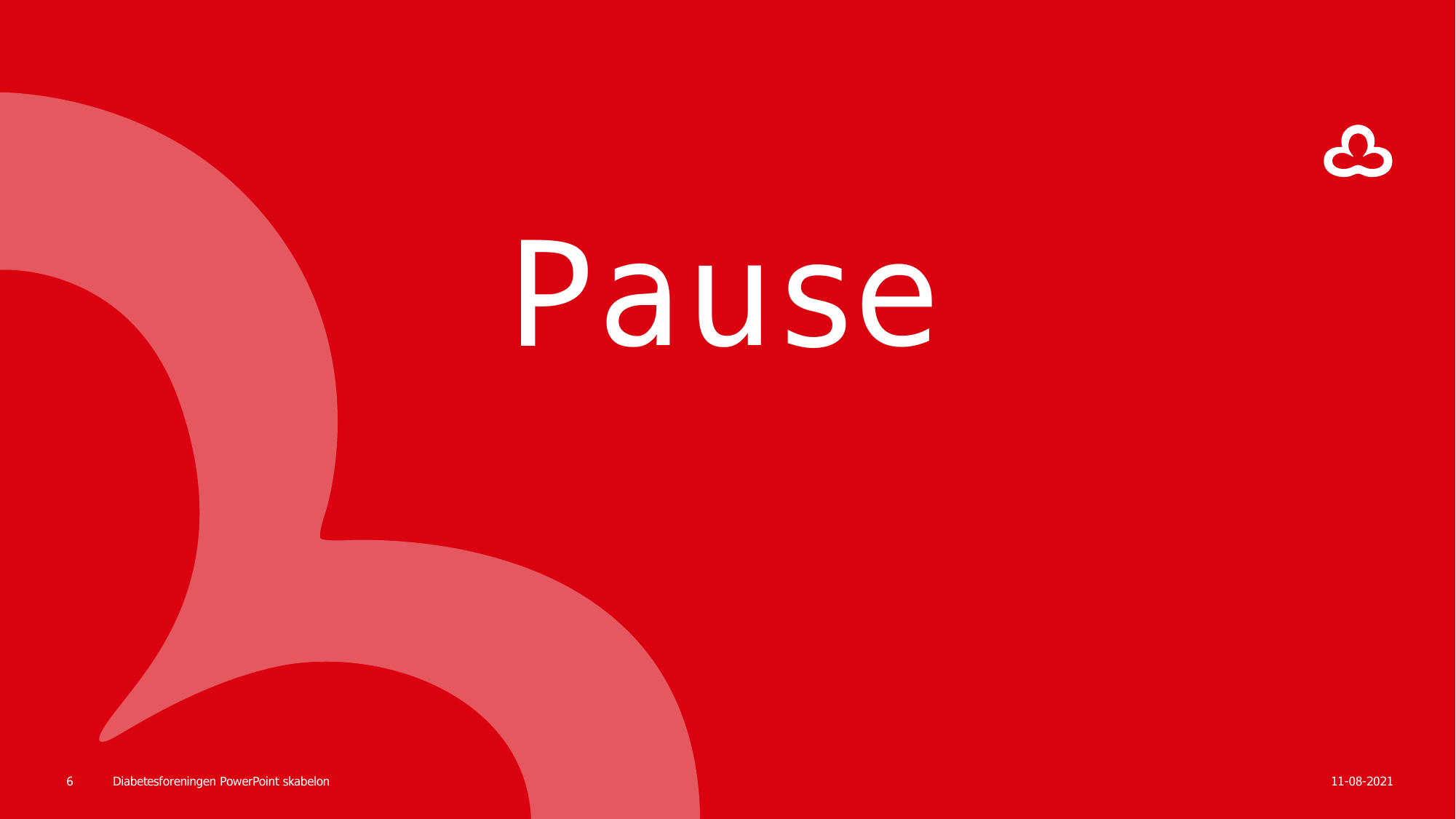

# Pause
6
Diabetesforeningen PowerPoint skabelon
11-08-2021